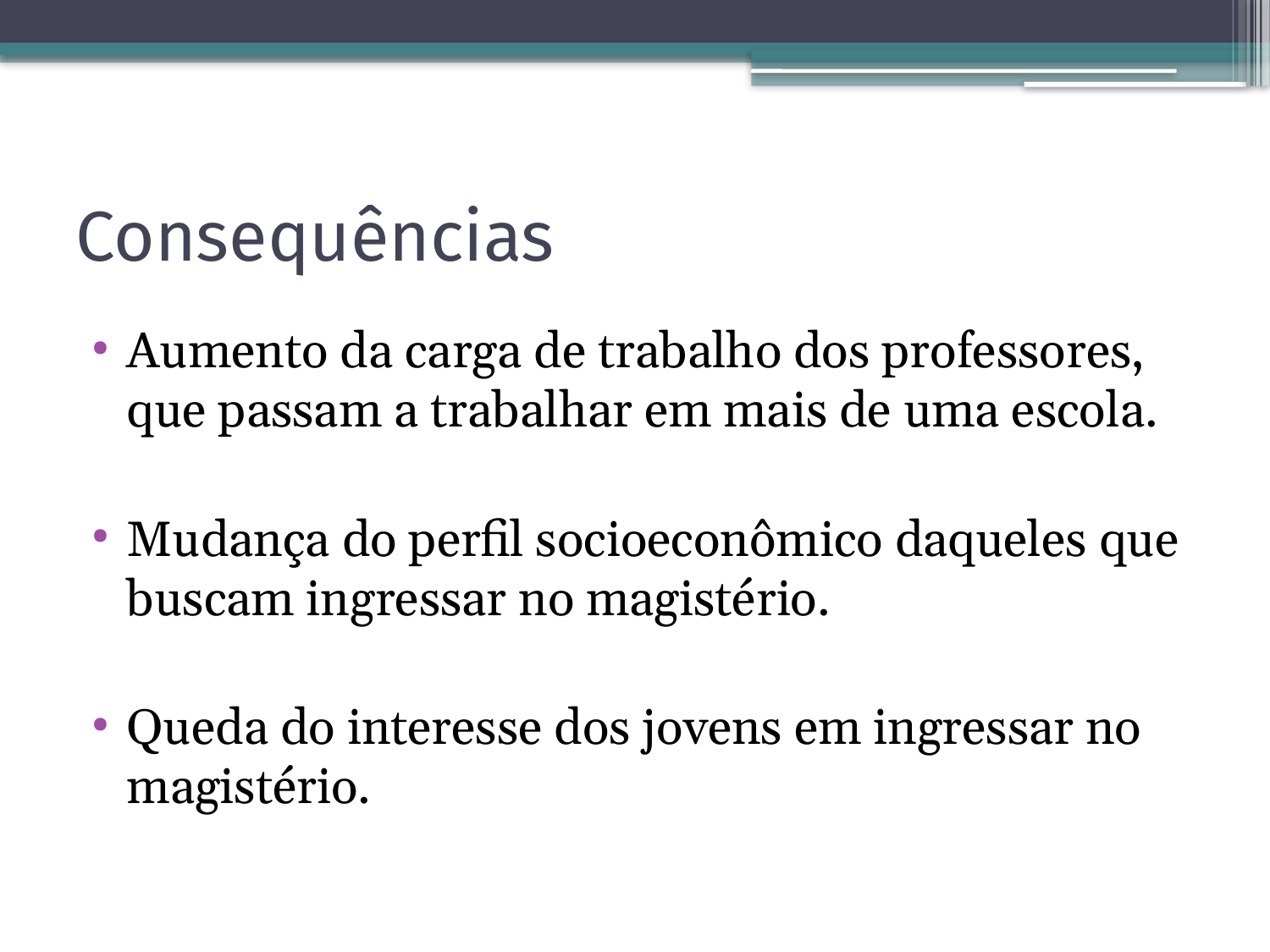

# Consequências
Aumento da carga de trabalho dos professores, que passam a trabalhar em mais de uma escola.

Mudança do perfil socioeconômico daqueles que buscam ingressar no magistério.

Queda do interesse dos jovens em ingressar no magistério.